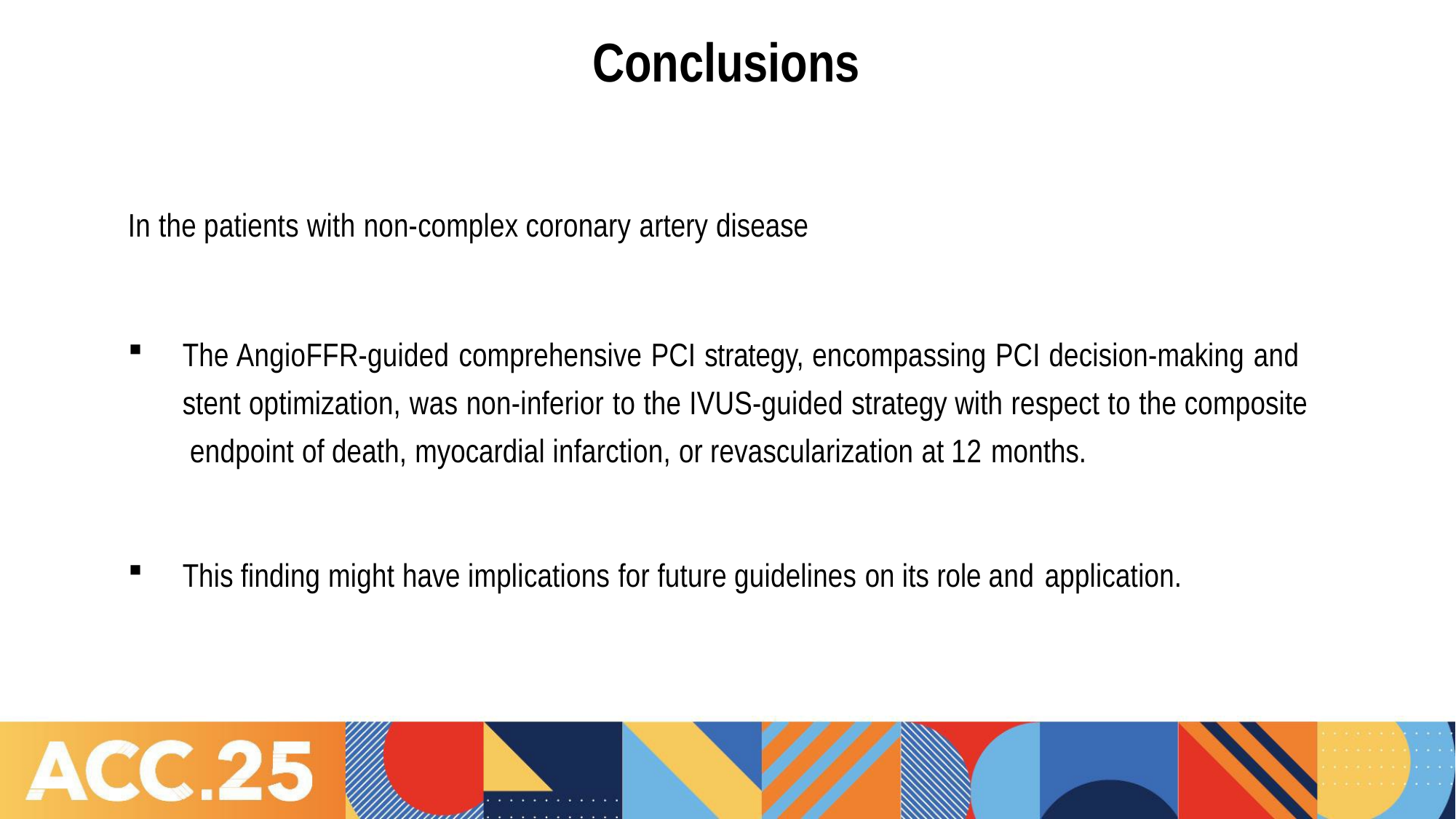

# Conclusions
In the patients with non-complex coronary artery disease

The AngioFFR-guided comprehensive PCI strategy, encompassing PCI decision-making and  stent optimization, was non-inferior to the IVUS-guided strategy with respect to the composite  endpoint of death, myocardial infarction, or revascularization at 12 months.

This finding might have implications for future guidelines on its role and application.